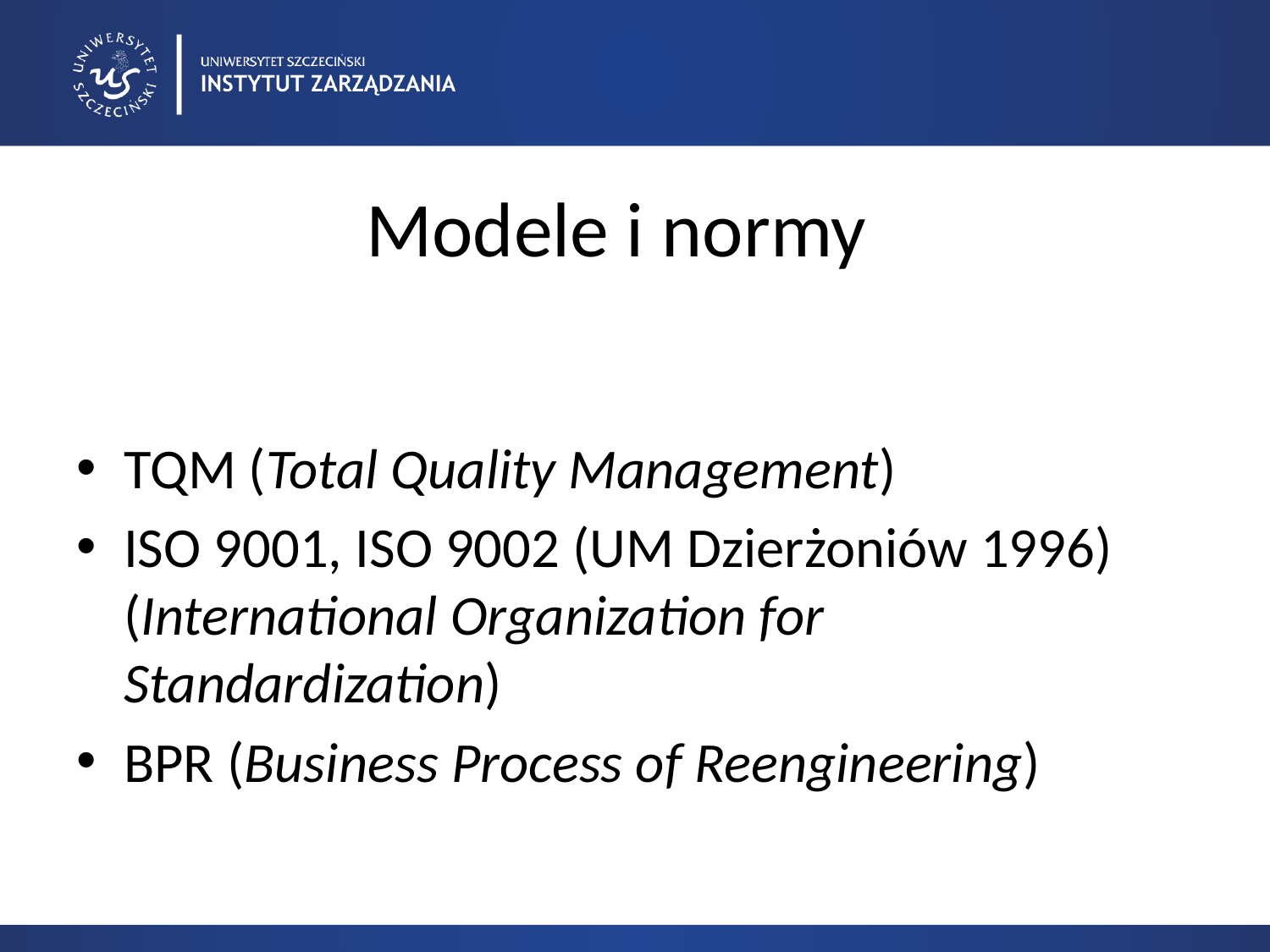

# Modele i normy
TQM (Total Quality Management)
ISO 9001, ISO 9002 (UM Dzierżoniów 1996) (International Organization for Standardization)
BPR (Business Process of Reengineering)